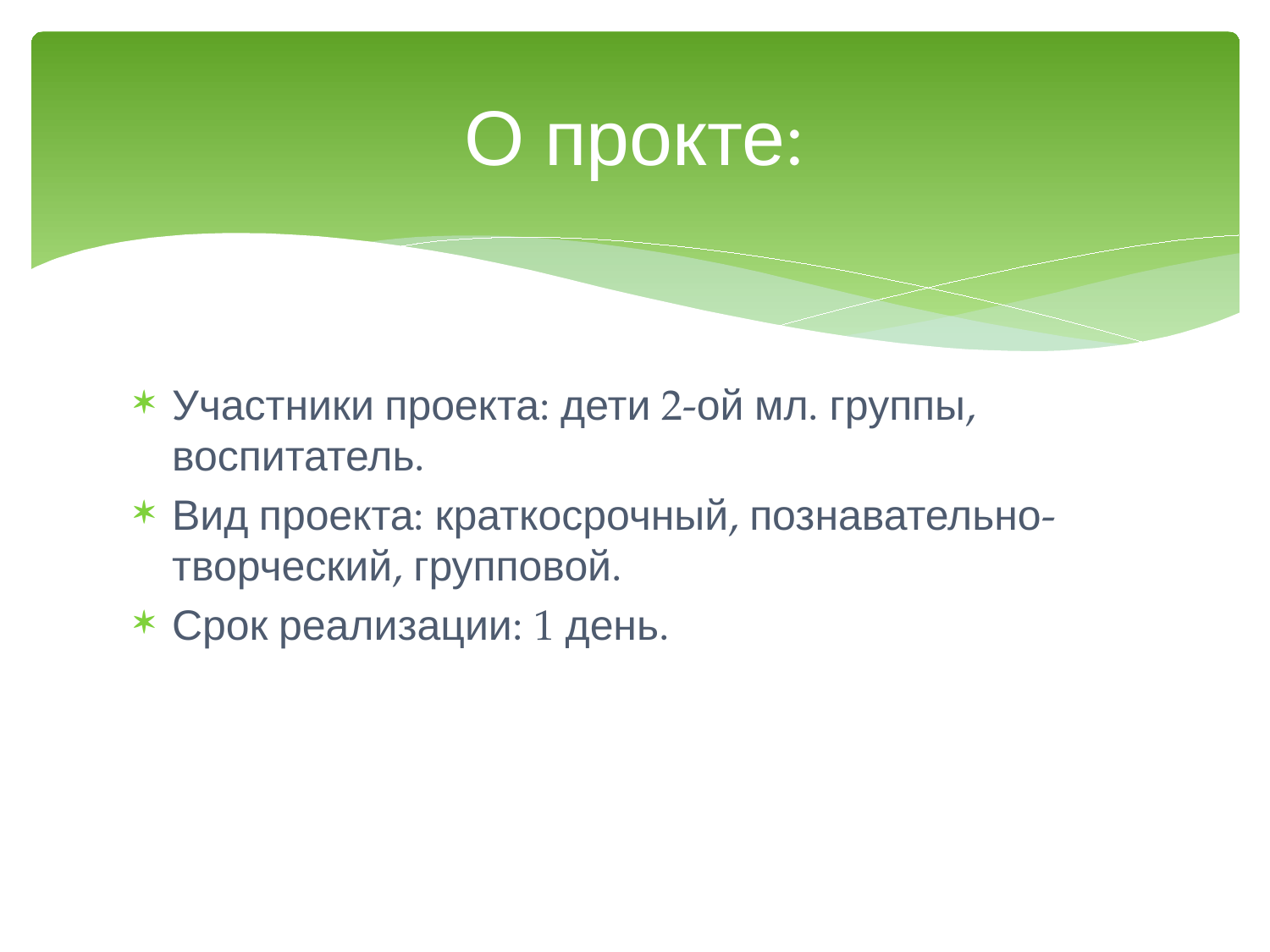

# О прокте:
Участники проекта: дети 2-ой мл. группы, воспитатель.
Вид проекта: краткосрочный, познавательно-творческий, групповой.
Срок реализации: 1 день.